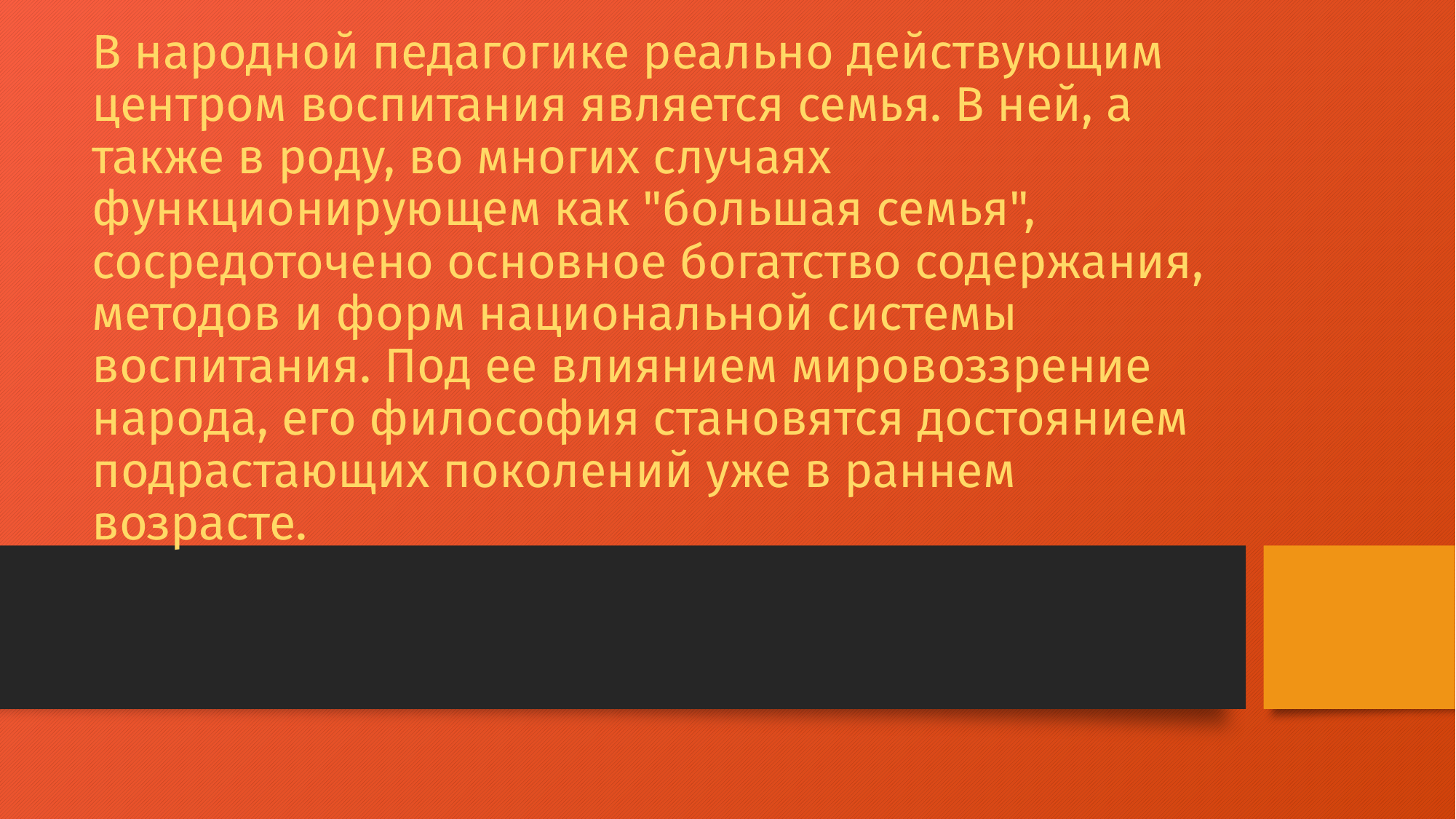

# В народной педагогике реально действующим центром воспитания является семья. В ней, а также в роду, во многих случаях функционирующем как "большая семья", сосредоточено основное богатство содержания, методов и форм национальной системы воспитания. Под ее влиянием мировоззрение народа, его философия становятся достоянием подрастающих поколений уже в раннем возрасте.